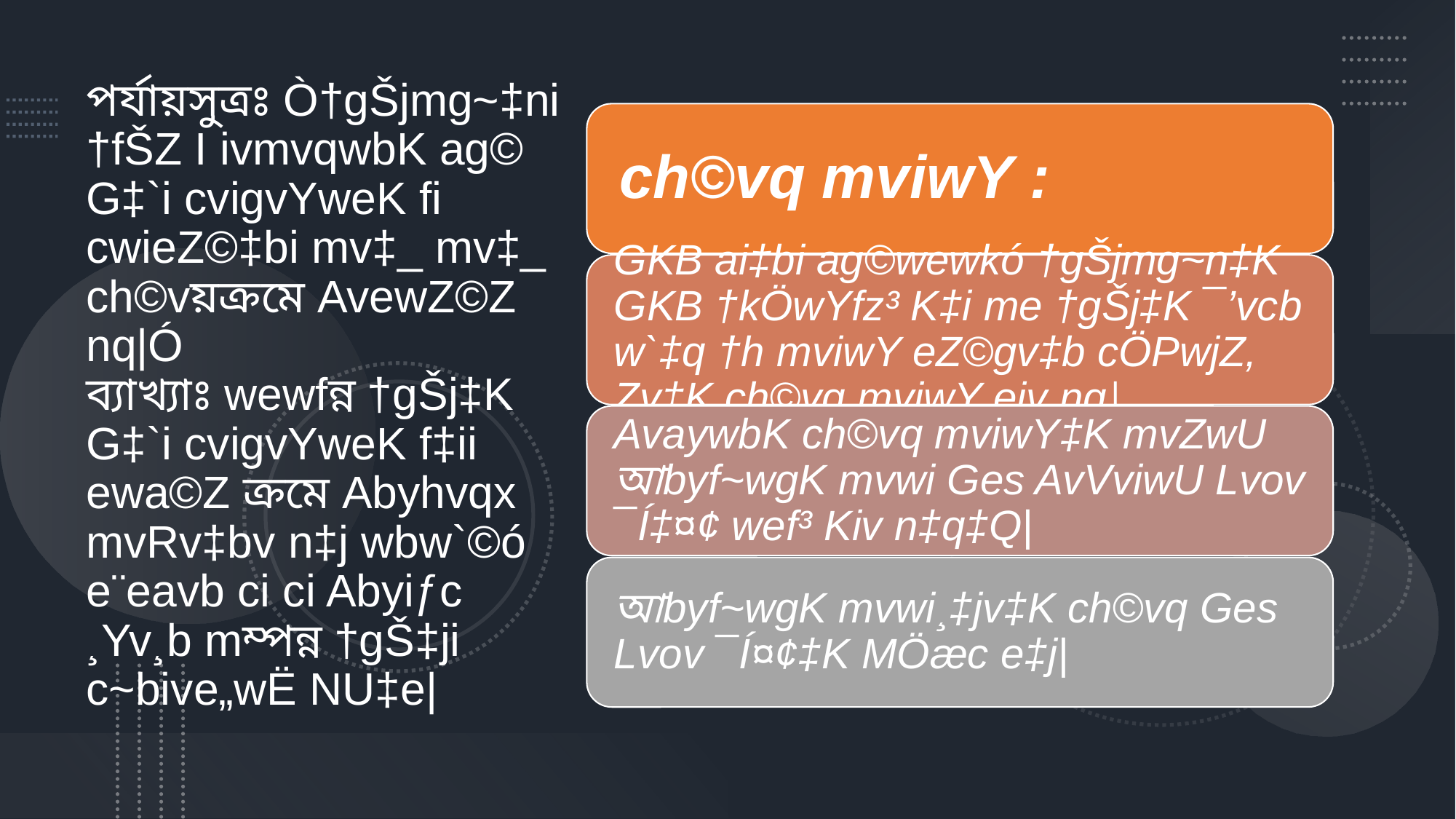

# পর্যায়সুত্রঃ Ò†gŠjmg~‡ni †fŠZ I ivmvqwbK ag© G‡`i cvigvYweK fi cwieZ©‡bi mv‡_ mv‡_ ch©vয়ক্রমে AvewZ©Z nq|Ó ব্যাখ্যাঃ wewfন্ন †gŠj‡K G‡`i cvigvYweK f‡ii ewa©Z ক্রমে Abyhvqx mvRv‡bv n‡j wbw`©ó e¨eavb ci ci Abyiƒc ¸Yv¸b mম্পন্ন †gŠ‡ji c~bive„wË NU‡e|
ch©vq mviwY :
GKB ai‡bi ag©wewkó †gŠjmg~n‡K GKB †kÖwYfz³ K‡i me †gŠj‡K ¯’vcb w`‡q †h mviwY eZ©gv‡b cÖPwjZ, Zv‡K ch©vq mviwY ejv nq|
AvaywbK ch©vq mviwY‡K mvZwU আbyf~wgK mvwi Ges AvVviwU Lvov ¯Í‡¤¢ wef³ Kiv n‡q‡Q|
আbyf~wgK mvwi¸‡jv‡K ch©vq Ges Lvov ¯Í¤¢‡K MÖæc e‡j|